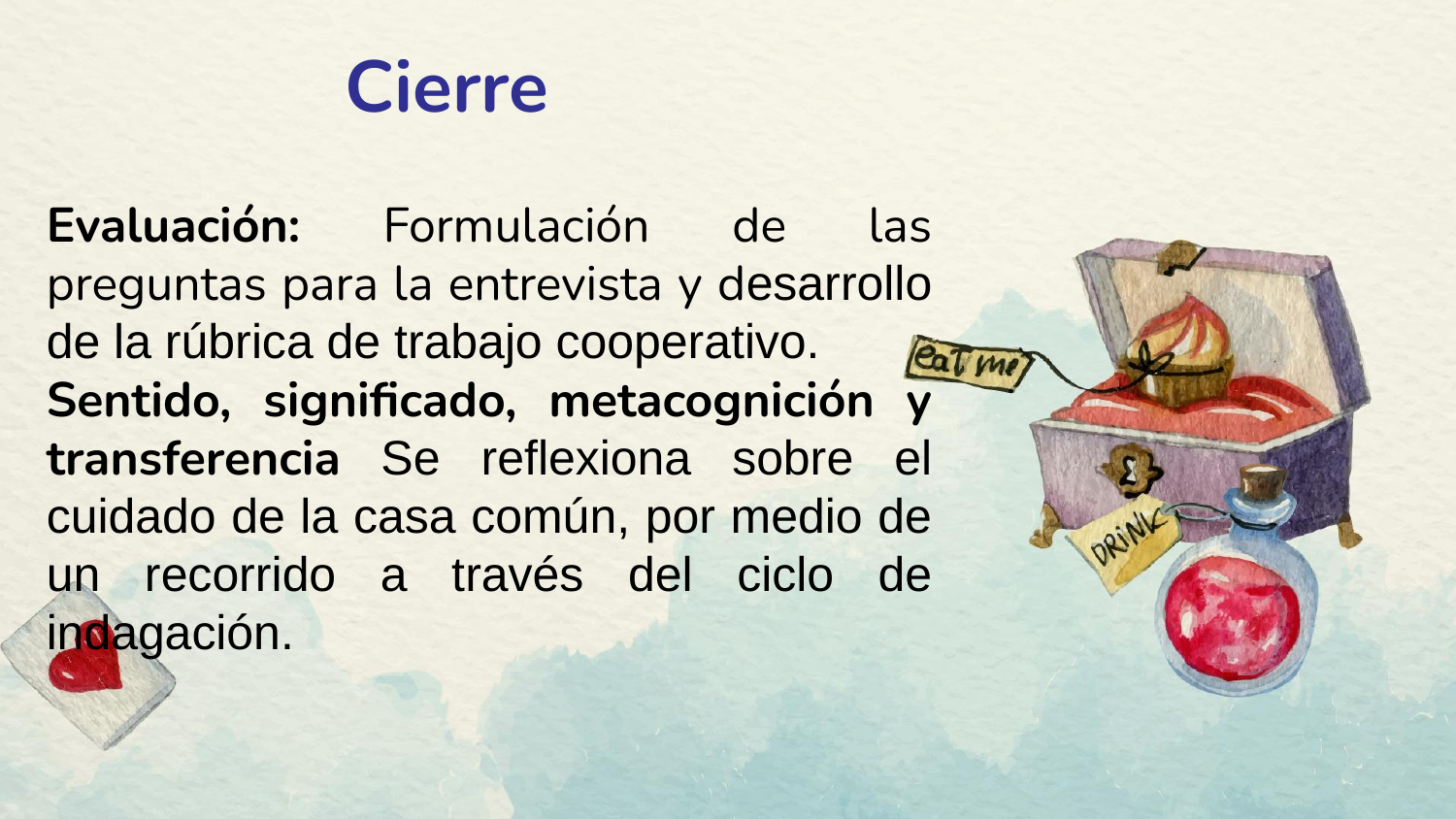

Cierre
Evaluación: Formulación de las preguntas para la entrevista y desarrollo de la rúbrica de trabajo cooperativo.
Sentido, significado, metacognición y transferencia Se reflexiona sobre el cuidado de la casa común, por medio de un recorrido a través del ciclo de indagación.